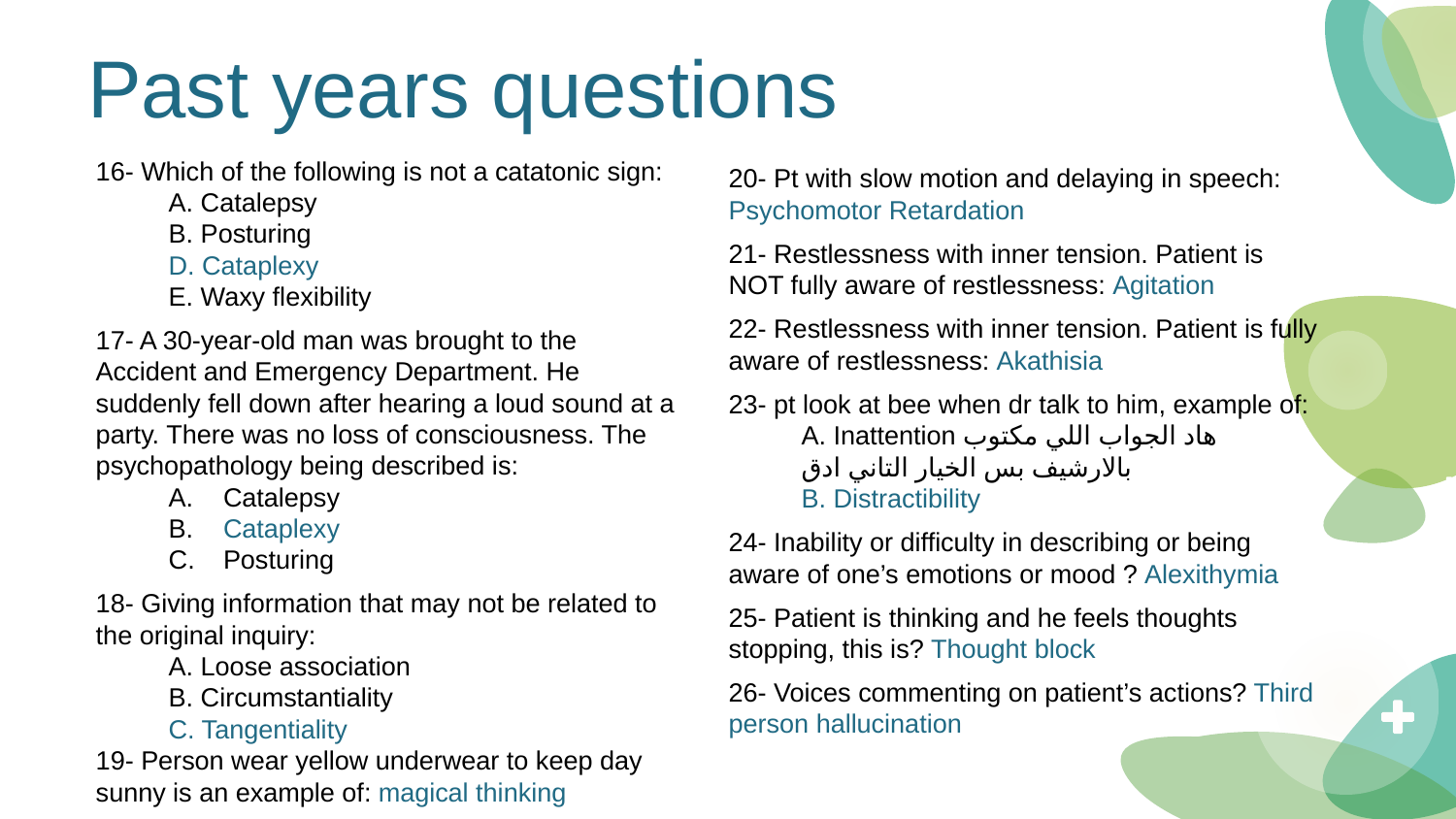

# Past years questions
16- Which of the following is not a catatonic sign:
A. Catalepsy
B. Posturing
D. Cataplexy
E. Waxy flexibility
17- A 30-year-old man was brought to the Accident and Emergency Department. He suddenly fell down after hearing a loud sound at a party. There was no loss of consciousness. The psychopathology being described is:
Catalepsy
Cataplexy
Posturing
18- Giving information that may not be related to the original inquiry:
A. Loose association
B. Circumstantiality
C. Tangentiality
19- Person wear yellow underwear to keep day sunny is an example of: magical thinking
20- Pt with slow motion and delaying in speech: Psychomotor Retardation
21- Restlessness with inner tension. Patient is NOT fully aware of restlessness: Agitation
22- Restlessness with inner tension. Patient is fully aware of restlessness: Akathisia
23- pt look at bee when dr talk to him, example of:
A. Inattention هاد الجواب اللي مكتوب بالارشيف بس الخيار التاني ادق
B. Distractibility
24- Inability or difficulty in describing or being aware of one’s emotions or mood ? Alexithymia
25- Patient is thinking and he feels thoughts stopping, this is? Thought block
26- Voices commenting on patient’s actions? Third person hallucination